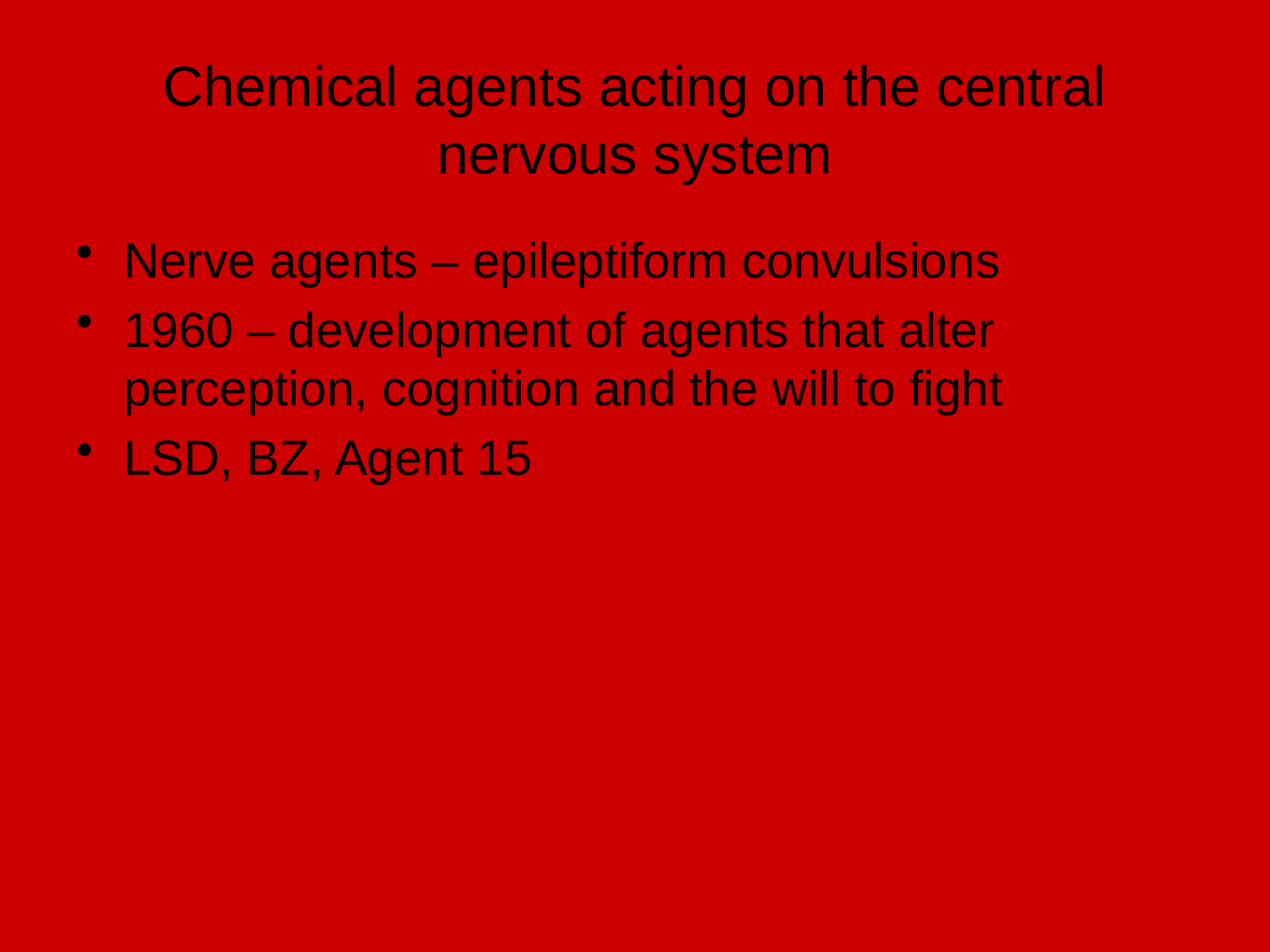

# Chemical agents acting on the central nervous system
Nerve agents – epileptiform convulsions
1960 – development of agents that alter perception, cognition and the will to fight
LSD, BZ, Agent 15